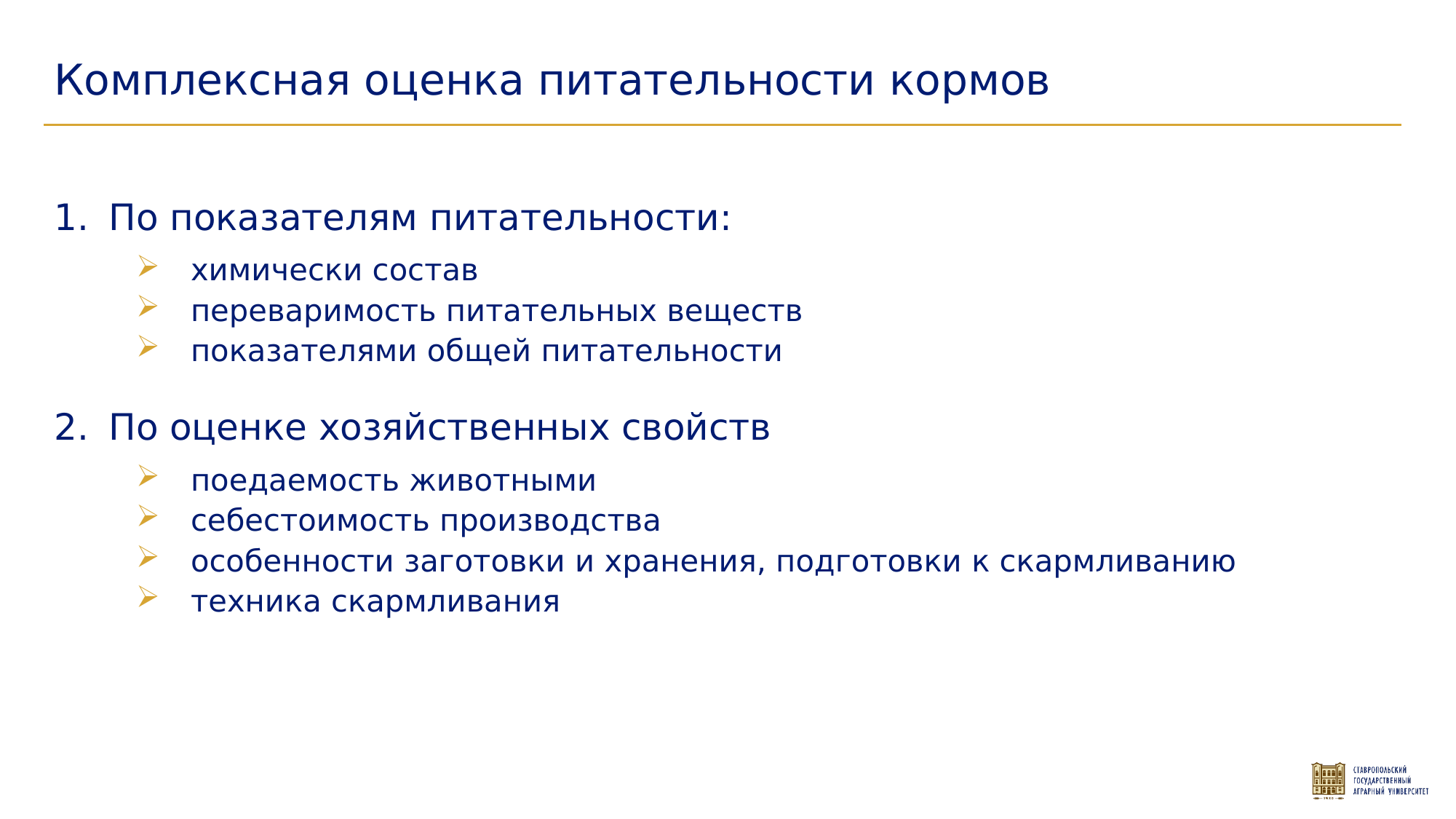

Комплексная оценка питательности кормов
По показателям питательности:
химически состав
переваримость питательных веществ
показателями общей питательности

По оценке хозяйственных свойств
поедаемость животными
себестоимость производства
особенности заготовки и хранения, подготовки к скармливанию
техника скармливания